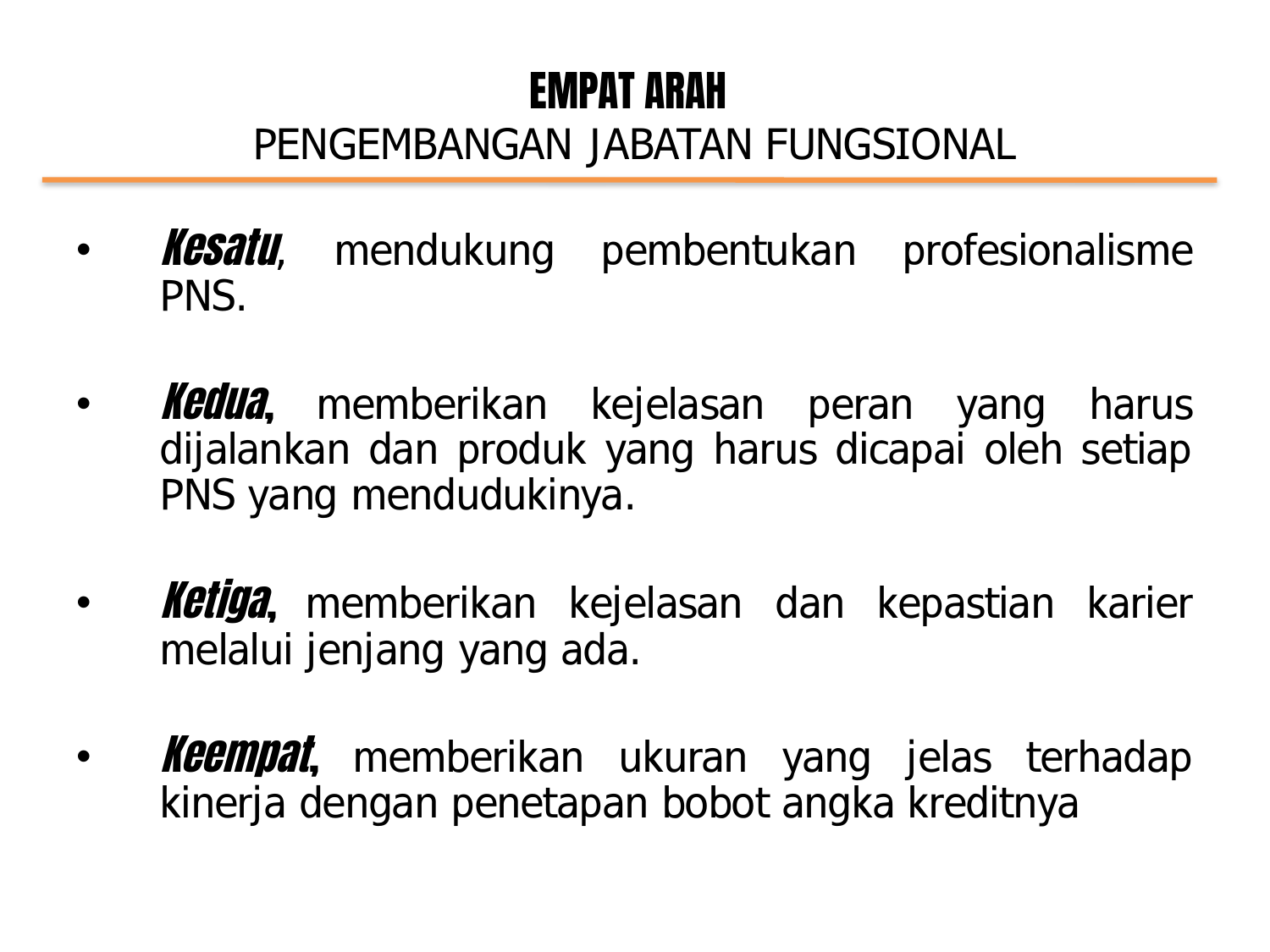

# EMPAT ARAH PENGEMBANGAN JABATAN FUNGSIONAL
Kesatu, mendukung pembentukan profesionalisme PNS.

Kedua, memberikan kejelasan peran yang harus dijalankan dan produk yang harus dicapai oleh setiap PNS yang mendudukinya.

Ketiga, memberikan kejelasan dan kepastian karier melalui jenjang yang ada.

Keempat, memberikan ukuran yang jelas terhadap kinerja dengan penetapan bobot angka kreditnya